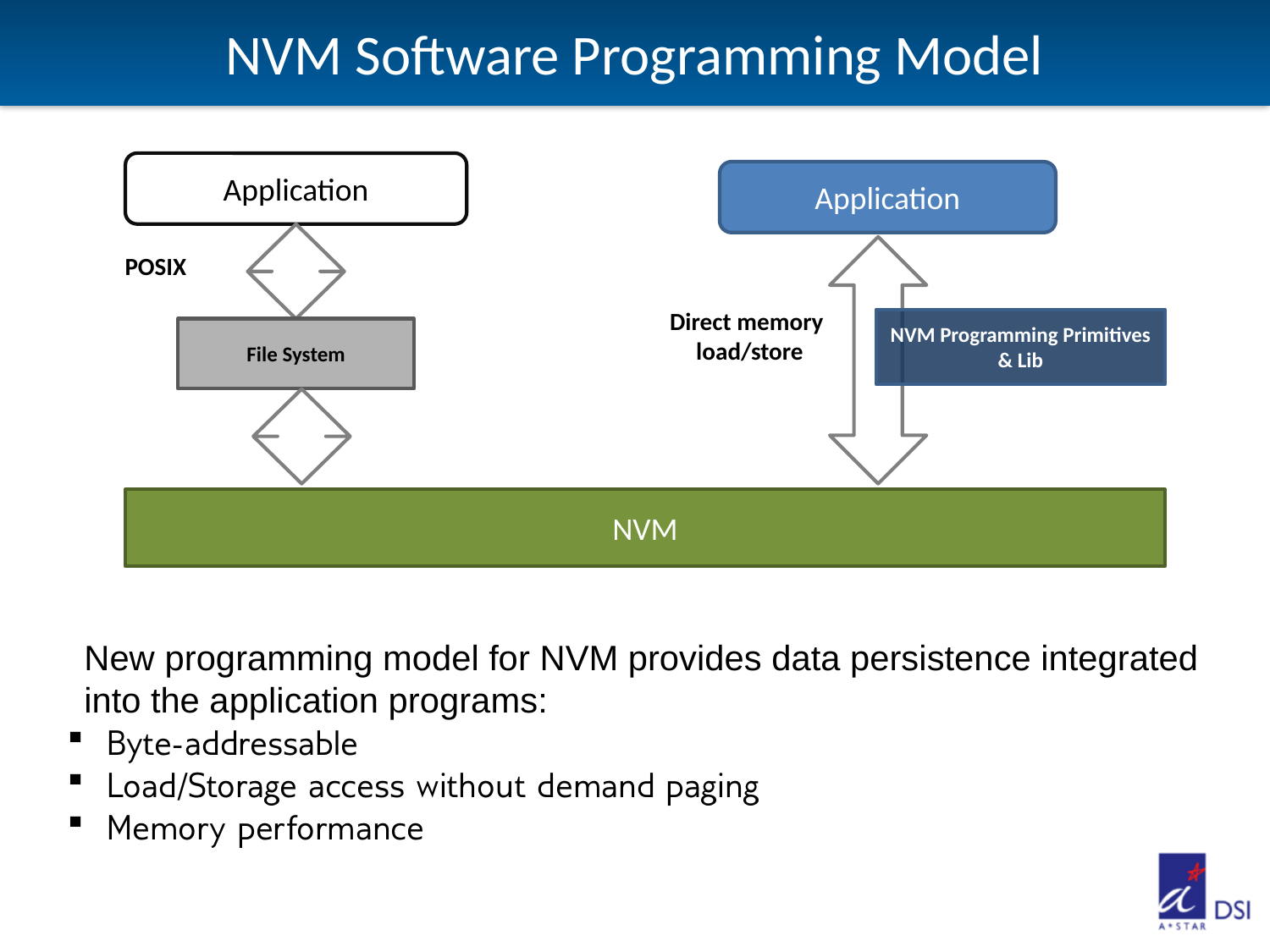

NVM Software Programming Model
Application
Application

POSIX
Direct memory
load/store
NVM Programming Primitives & Lib
File System

NVM
New programming model for NVM provides data persistence integrated into the application programs:
Byte-addressable
Load/Storage access without demand paging
Memory performance